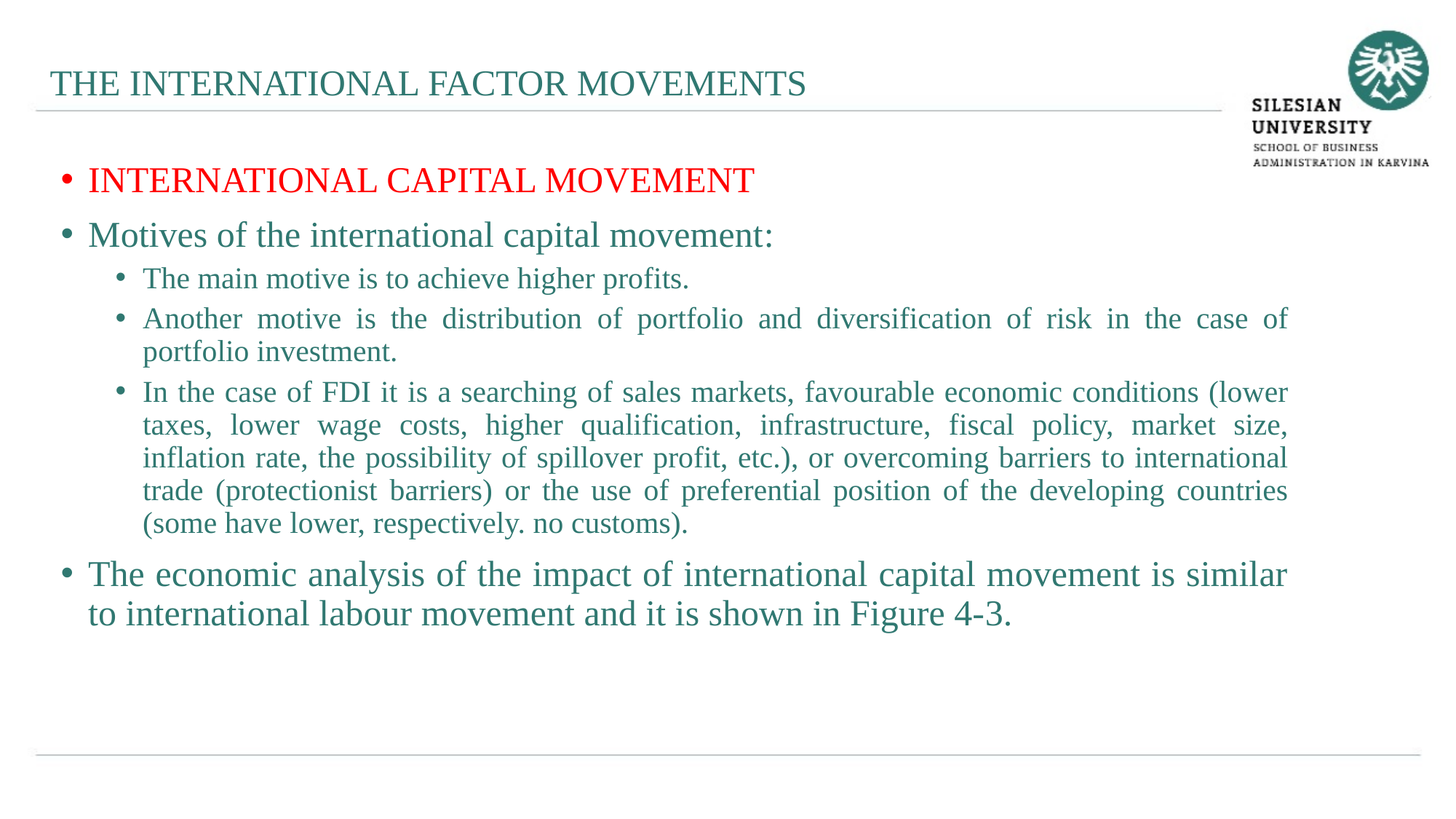

THE INTERNATIONAL FACTOR MOVEMENTS
INTERNATIONAL CAPITAL MOVEMENT
Motives of the international capital movement:
The main motive is to achieve higher profits.
Another motive is the distribution of portfolio and diversification of risk in the case of portfolio investment.
In the case of FDI it is a searching of sales markets, favourable economic conditions (lower taxes, lower wage costs, higher qualification, infrastructure, fiscal policy, market size, inflation rate, the possibility of spillover profit, etc.), or overcoming barriers to international trade (protectionist barriers) or the use of preferential position of the developing countries (some have lower, respectively. no customs).
The economic analysis of the impact of international capital movement is similar to international labour movement and it is shown in Figure 4-3.